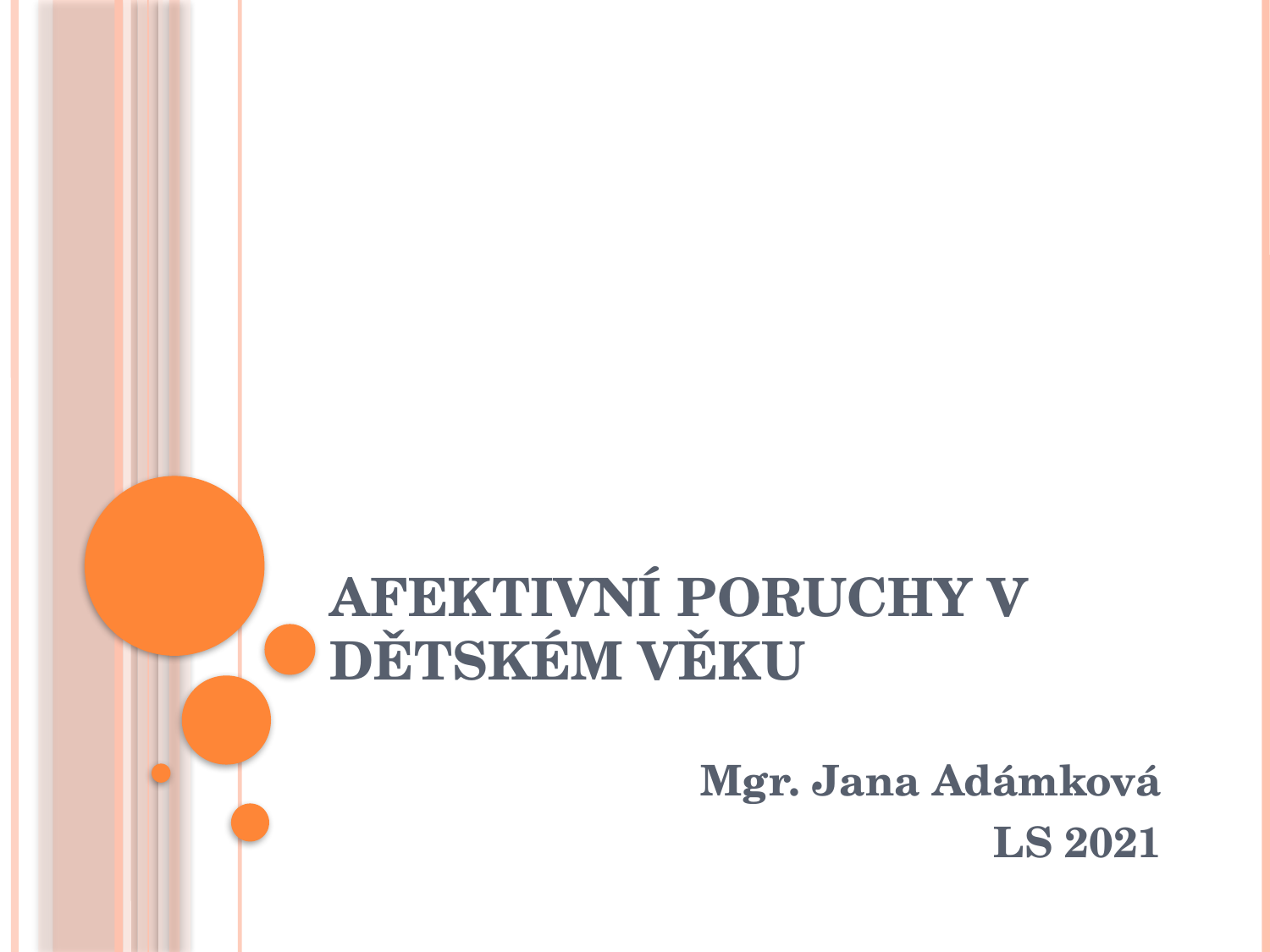

# Afektivní poruchy v dětském věku

Mgr. Jana Adámková
LS 2021